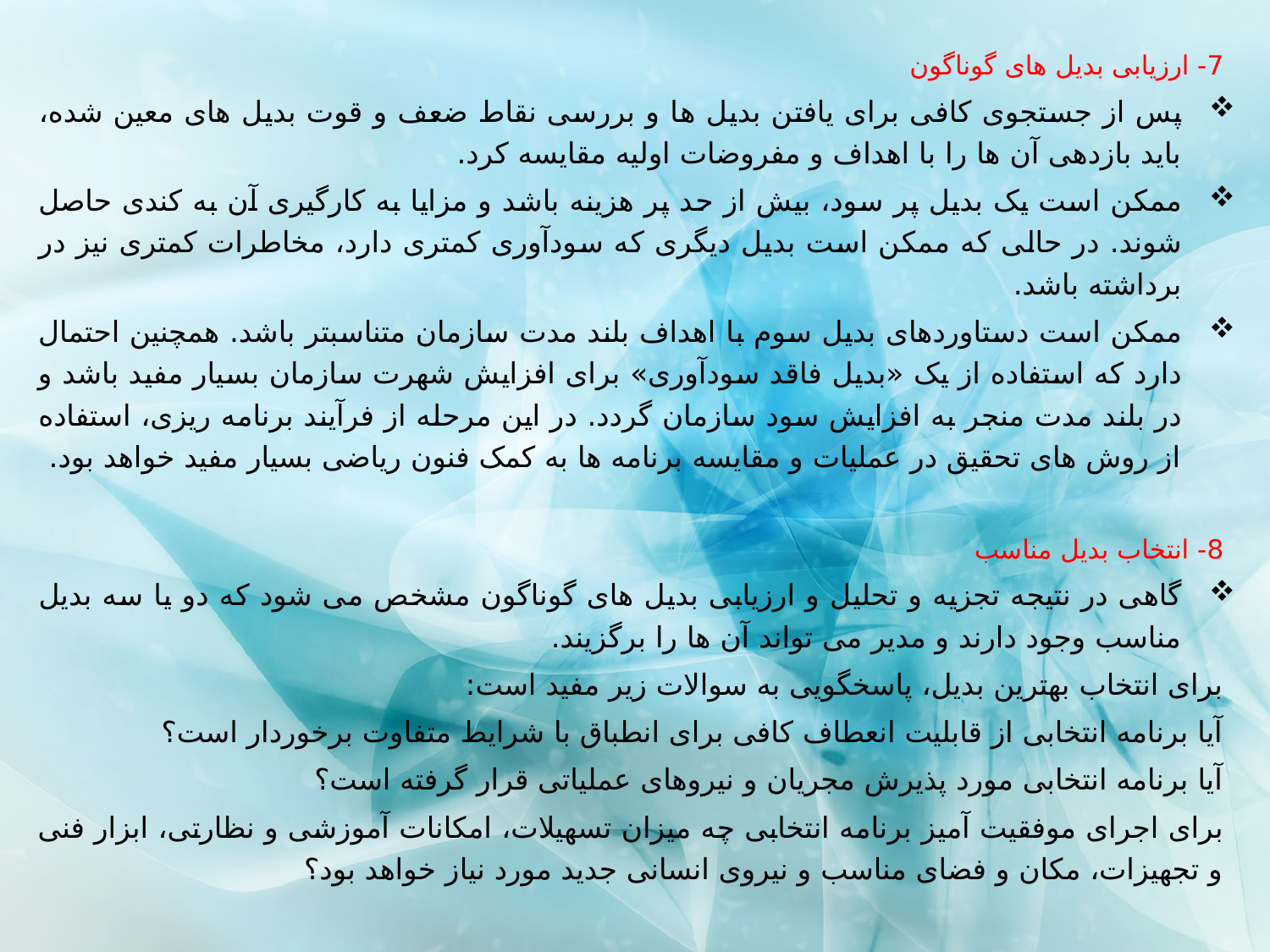

7- ارزیابی بدیل های گوناگون
پس از جستجوی كافی برای یافتن بدیل ها و بررسی نقاط ضعف و قوت بدیل های معین شده، باید بازدهی آن ها را با اهداف و مفروضات اولیه مقایسه كرد.
ممكن است یک بدیل پر سود، بیش از حد پر هزینه باشد و مزایا به كارگیری آن به كندی حاصل شوند. در حالی كه ممكن است بدیل دیگری كه سودآوری كمتری دارد، مخاطرات كمتری نیز در برداشته باشد.
ممكن است دستاوردهای بدیل سوم با اهداف بلند مدت سازمان متناسبتر باشد. همچنین احتمال دارد كه استفاده از یک «بدیل فاقد سودآوری» برای افزایش شهرت سازمان بسیار مفید باشد و در بلند مدت منجر به افزایش سود سازمان گردد. در این مرحله از فرآیند برنامه ریزی، استفاده از روش های تحقیق در عملیات و مقایسه برنامه ها به كمک فنون ریاضی بسیار مفید خواهد بود.

8- انتخاب بدیل مناسب
گاهی در نتیجه تجزیه و تحلیل و ارزیابی بدیل های گوناگون مشخص می شود كه دو یا سه بدیل مناسب وجود دارند و مدیر می تواند آن ها را برگزیند.
برای انتخاب بهترین بدیل، پاسخگویی به سوالات زیر مفید است:
آیا برنامه انتخابی از قابلیت انعطاف كافی برای انطباق با شرایط متفاوت برخوردار است؟
آیا برنامه انتخابی مورد پذیرش مجریان و نیروهای عملیاتی قرار گرفته است؟
برای اجرای موفقیت آمیز برنامه انتخابی چه میزان تسهیلات، امكانات آموزشی و نظارتی، ابزار فنی و تجهیزات، مكان و فضای مناسب و نیروی انسانی جدید مورد نیاز خواهد بود؟